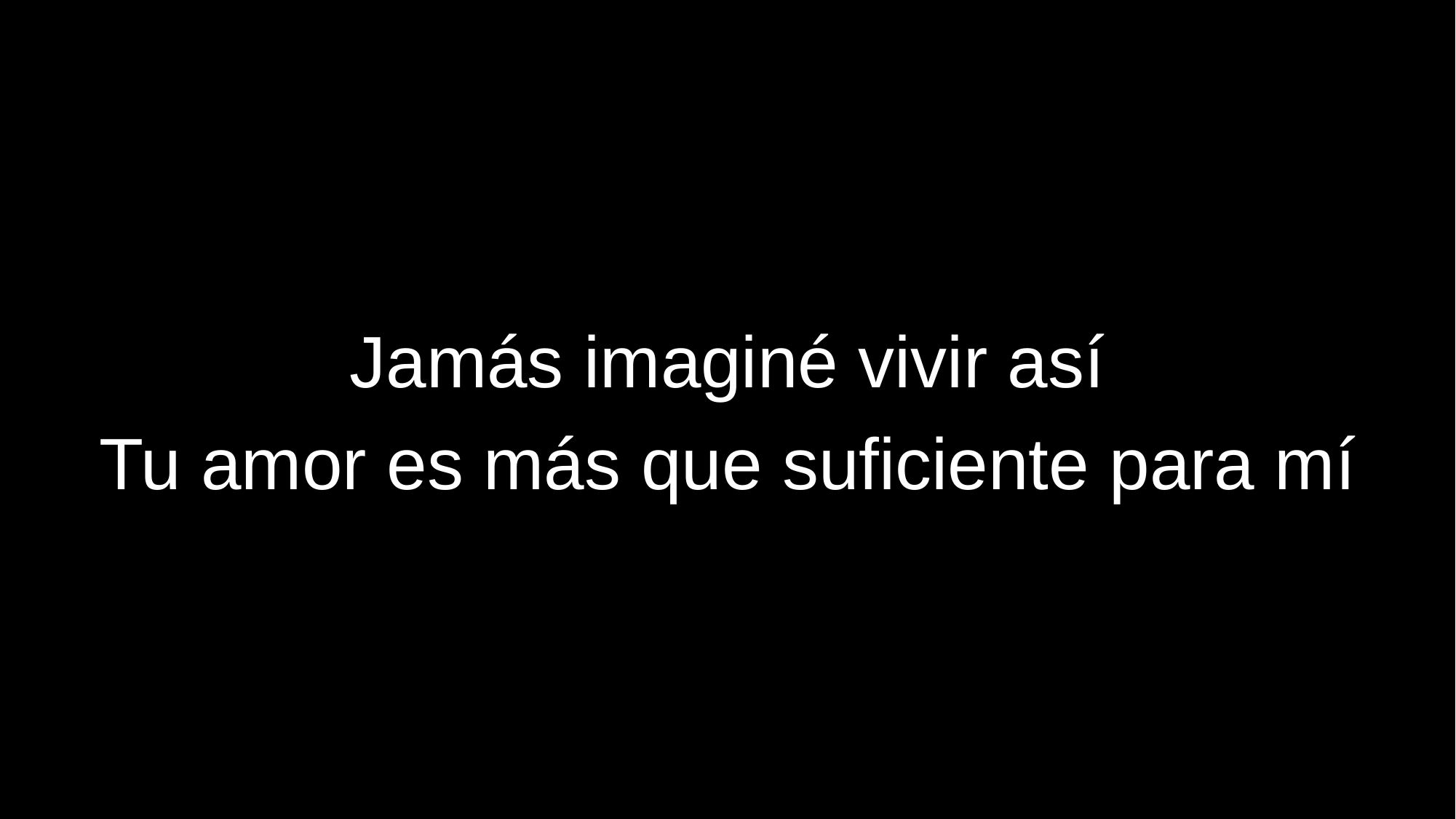

Jamás imaginé vivir así
Tu amor es más que suficiente para mí